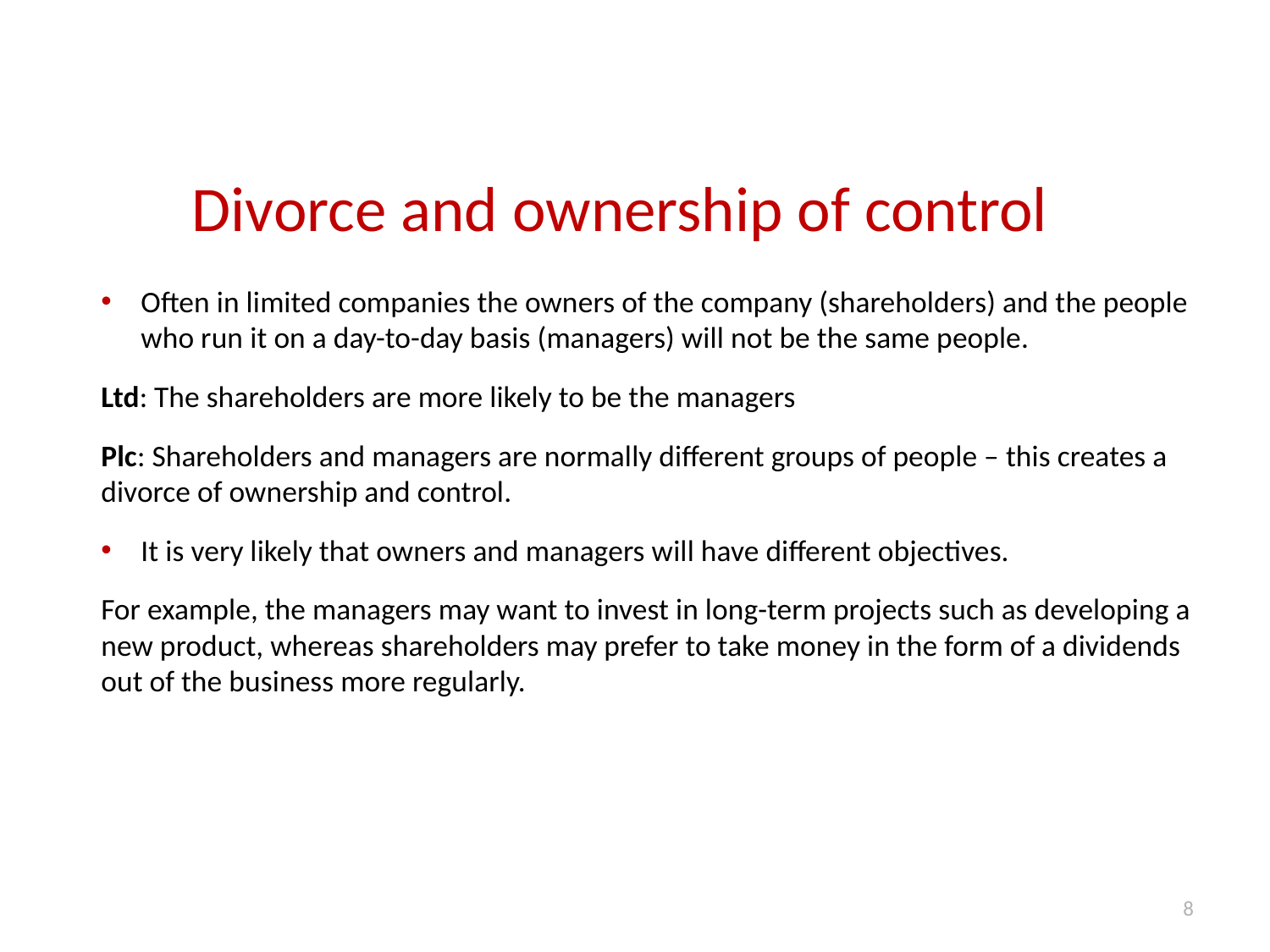

# Divorce and ownership of control
Often in limited companies the owners of the company (shareholders) and the people who run it on a day-to-day basis (managers) will not be the same people.
Ltd: The shareholders are more likely to be the managers
Plc: Shareholders and managers are normally different groups of people – this creates a divorce of ownership and control.
It is very likely that owners and managers will have different objectives.
For example, the managers may want to invest in long-term projects such as developing a new product, whereas shareholders may prefer to take money in the form of a dividends out of the business more regularly.

8